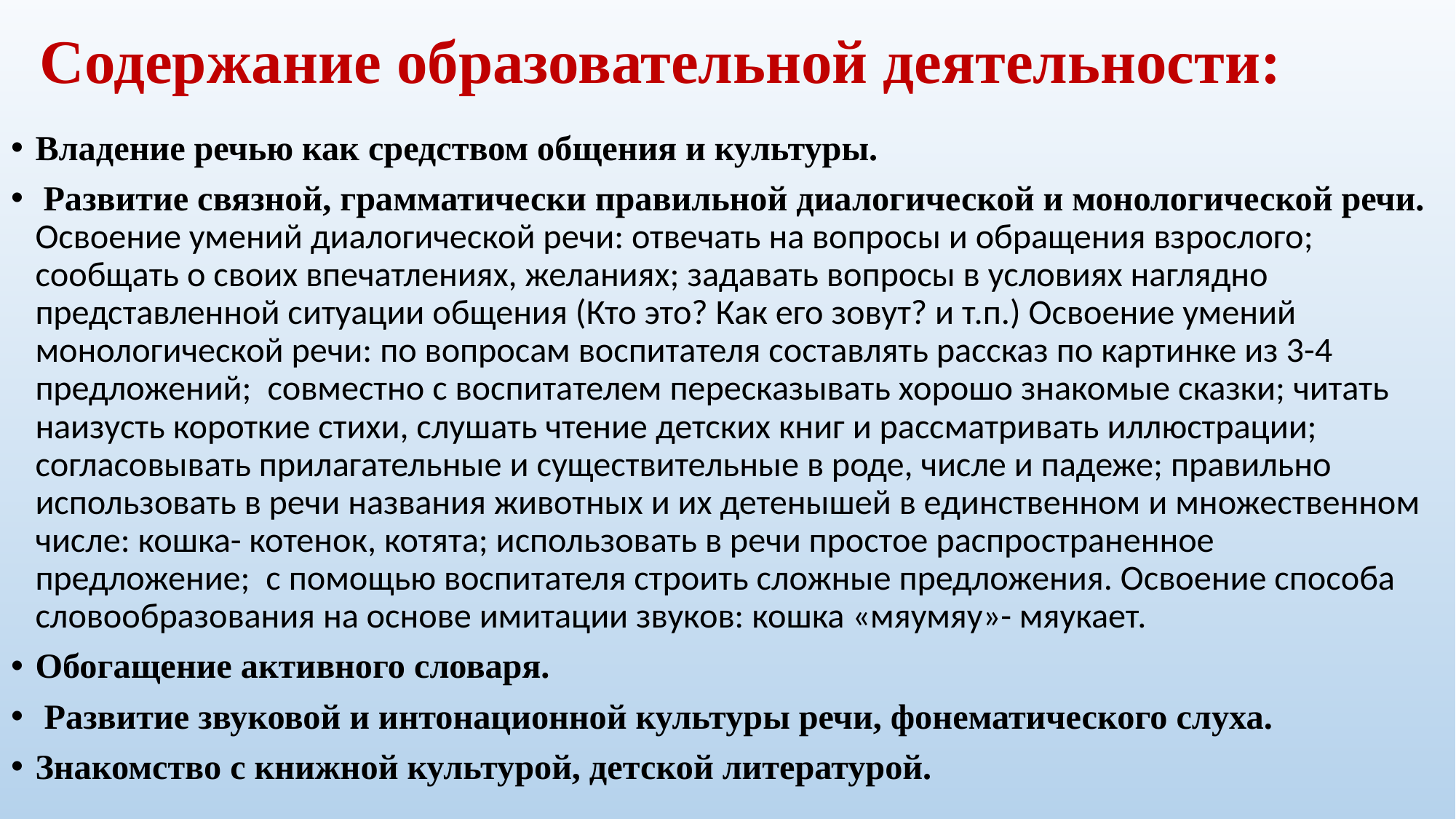

# Содержание образовательной деятельности:
Владение речью как средством общения и культуры.
 Развитие связной, грамматически правильной диалогической и монологической речи. Освоение умений диалогической речи: отвечать на вопросы и обращения взрослого; сообщать о своих впечатлениях, желаниях; задавать вопросы в условиях наглядно представленной ситуации общения (Кто это? Как его зовут? и т.п.) Освоение умений монологической речи: по вопросам воспитателя составлять рассказ по картинке из 3-4 предложений;  совместно с воспитателем пересказывать хорошо знакомые сказки; читать наизусть короткие стихи, слушать чтение детских книг и рассматривать иллюстрации; согласовывать прилагательные и существительные в роде, числе и падеже; правильно использовать в речи названия животных и их детенышей в единственном и множественном числе: кошка- котенок, котята; использовать в речи простое распространенное предложение;  с помощью воспитателя строить сложные предложения. Освоение способа словообразования на основе имитации звуков: кошка «мяумяу»- мяукает.
Обогащение активного словаря.
 Развитие звуковой и интонационной культуры речи, фонематического слуха.
Знакомство с книжной культурой, детской литературой.